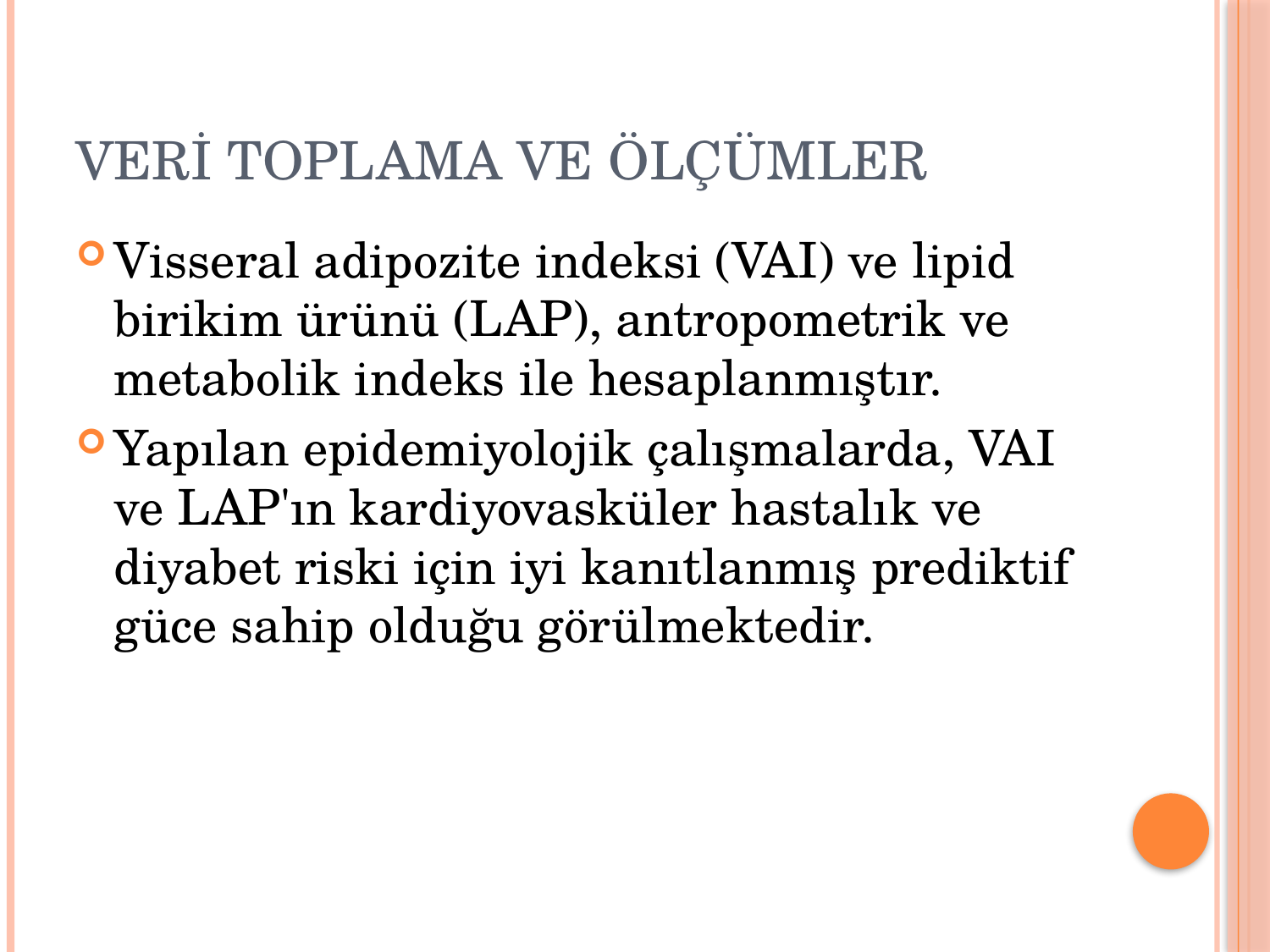

# Veri Toplama ve ölçümler
Visseral adipozite indeksi (VAI) ve lipid birikim ürünü (LAP), antropometrik ve metabolik indeks ile hesaplanmıştır.
Yapılan epidemiyolojik çalışmalarda, VAI ve LAP'ın kardiyovasküler hastalık ve diyabet riski için iyi kanıtlanmış prediktif güce sahip olduğu görülmektedir.